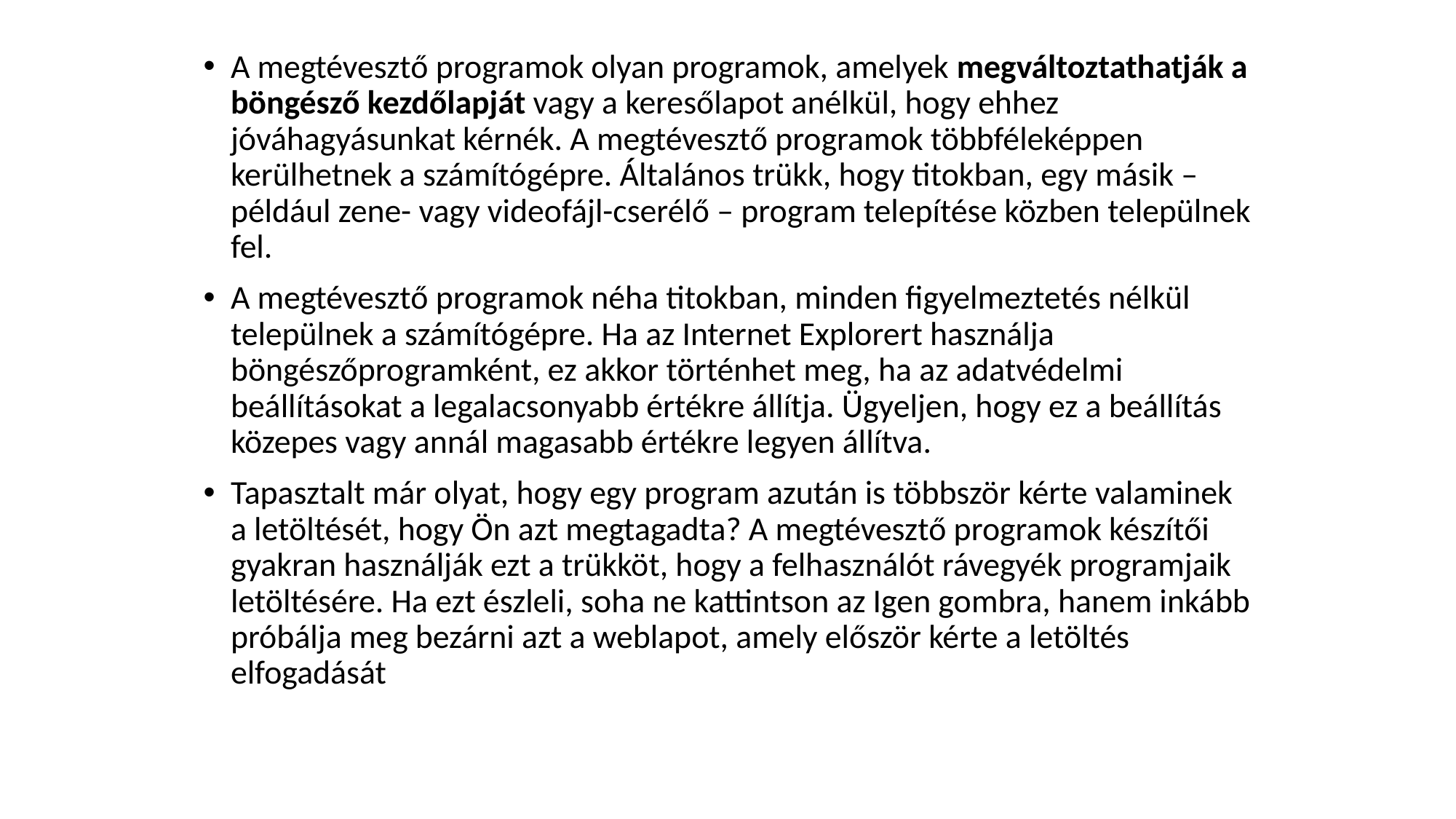

A megtévesztő programok olyan programok, amelyek megváltoztathatják a böngésző kezdőlapját vagy a keresőlapot anélkül, hogy ehhez jóváhagyásunkat kérnék. A megtévesztő programok többféleképpen kerülhetnek a számítógépre. Általános trükk, hogy titokban, egy másik – például zene- vagy videofájl-cserélő – program telepítése közben települnek fel.
A megtévesztő programok néha titokban, minden figyelmeztetés nélkül települnek a számítógépre. Ha az Internet Explorert használja böngészőprogramként, ez akkor történhet meg, ha az adatvédelmi beállításokat a legalacsonyabb értékre állítja. Ügyeljen, hogy ez a beállítás közepes vagy annál magasabb értékre legyen állítva.
Tapasztalt már olyat, hogy egy program azután is többször kérte valaminek a letöltését, hogy Ön azt megtagadta? A megtévesztő programok készítői gyakran használják ezt a trükköt, hogy a felhasználót rávegyék programjaik letöltésére. Ha ezt észleli, soha ne kattintson az Igen gombra, hanem inkább próbálja meg bezárni azt a weblapot, amely először kérte a letöltés elfogadását